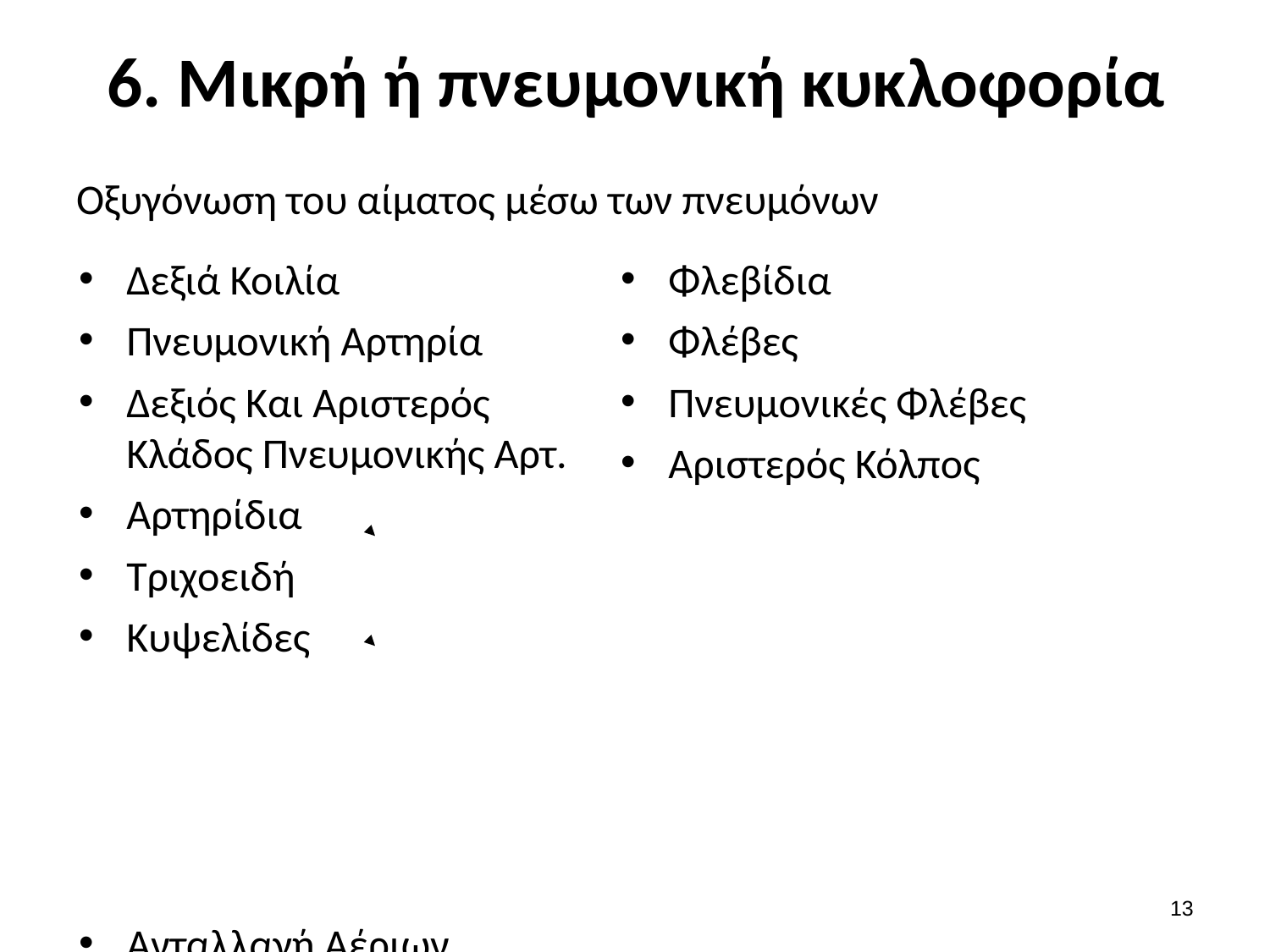

# 6. Μικρή ή πνευμονική κυκλοφορία
Οξυγόνωση του αίματος μέσω των πνευμόνων
Δεξιά Κοιλία
Πνευμονική Αρτηρία
Δεξιός Και Αριστερός Κλάδος Πνευμονικής Αρτ.
Αρτηρίδια
Τριχοειδή
Κυψελίδες

Ανταλλαγή Αέριων
Φλεβίδια
Φλέβες
Πνευμονικές Φλέβες
Αριστερός Κόλπος

13